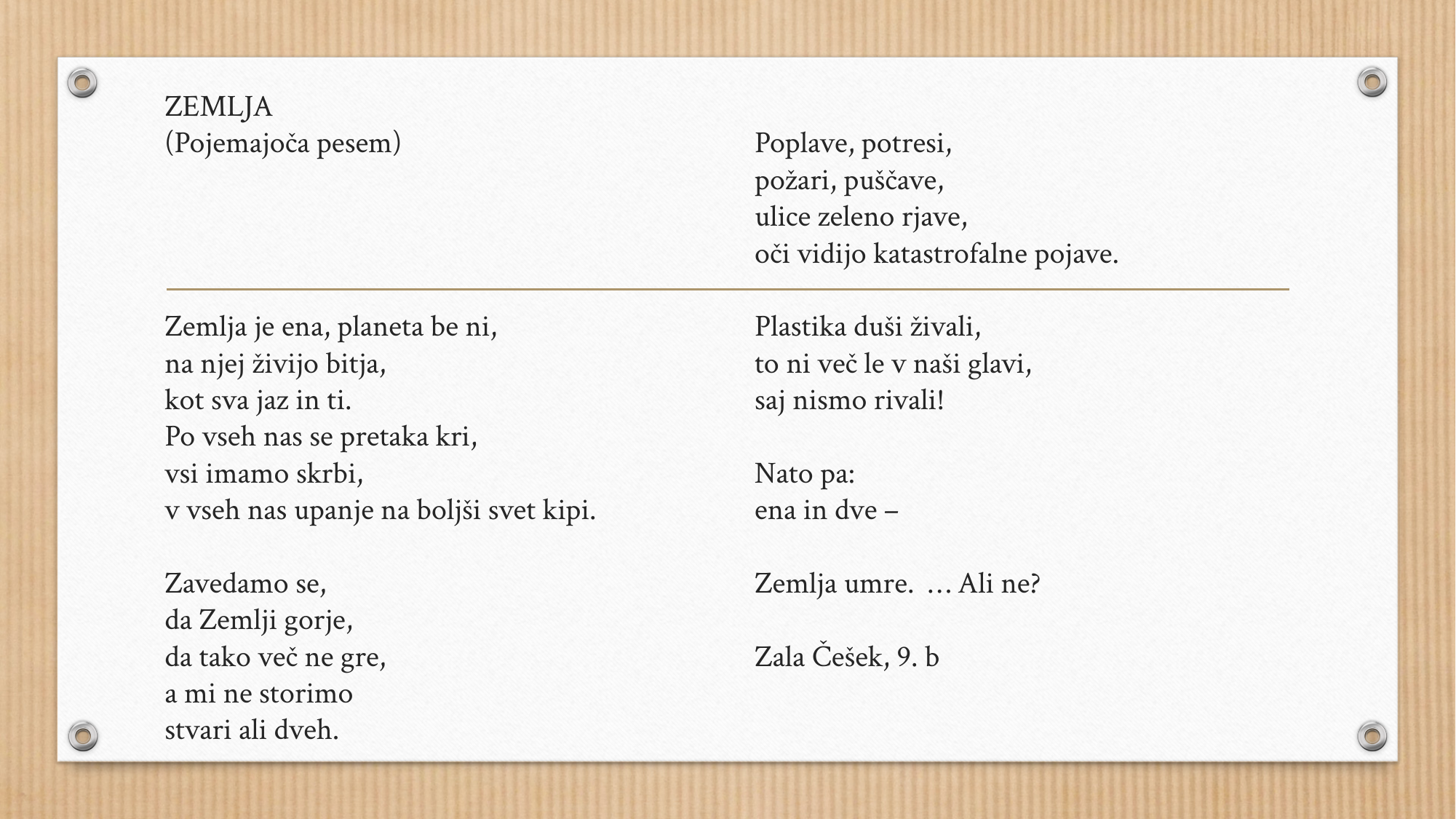

ZEMLJA
(Pojemajoča pesem)

Zemlja je ena, planeta be ni,
na njej živijo bitja,
kot sva jaz in ti.
Po vseh nas se pretaka kri,
vsi imamo skrbi,
v vseh nas upanje na boljši svet kipi.

Zavedamo se,
da Zemlji gorje,
da tako več ne gre,
a mi ne storimo
stvari ali dveh.

Poplave, potresi,
požari, puščave,
ulice zeleno rjave,
oči vidijo katastrofalne pojave.

Plastika duši živali,
to ni več le v naši glavi,
saj nismo rivali!

Nato pa:
ena in dve –

Zemlja umre.  … Ali ne?

Zala Češek, 9. b